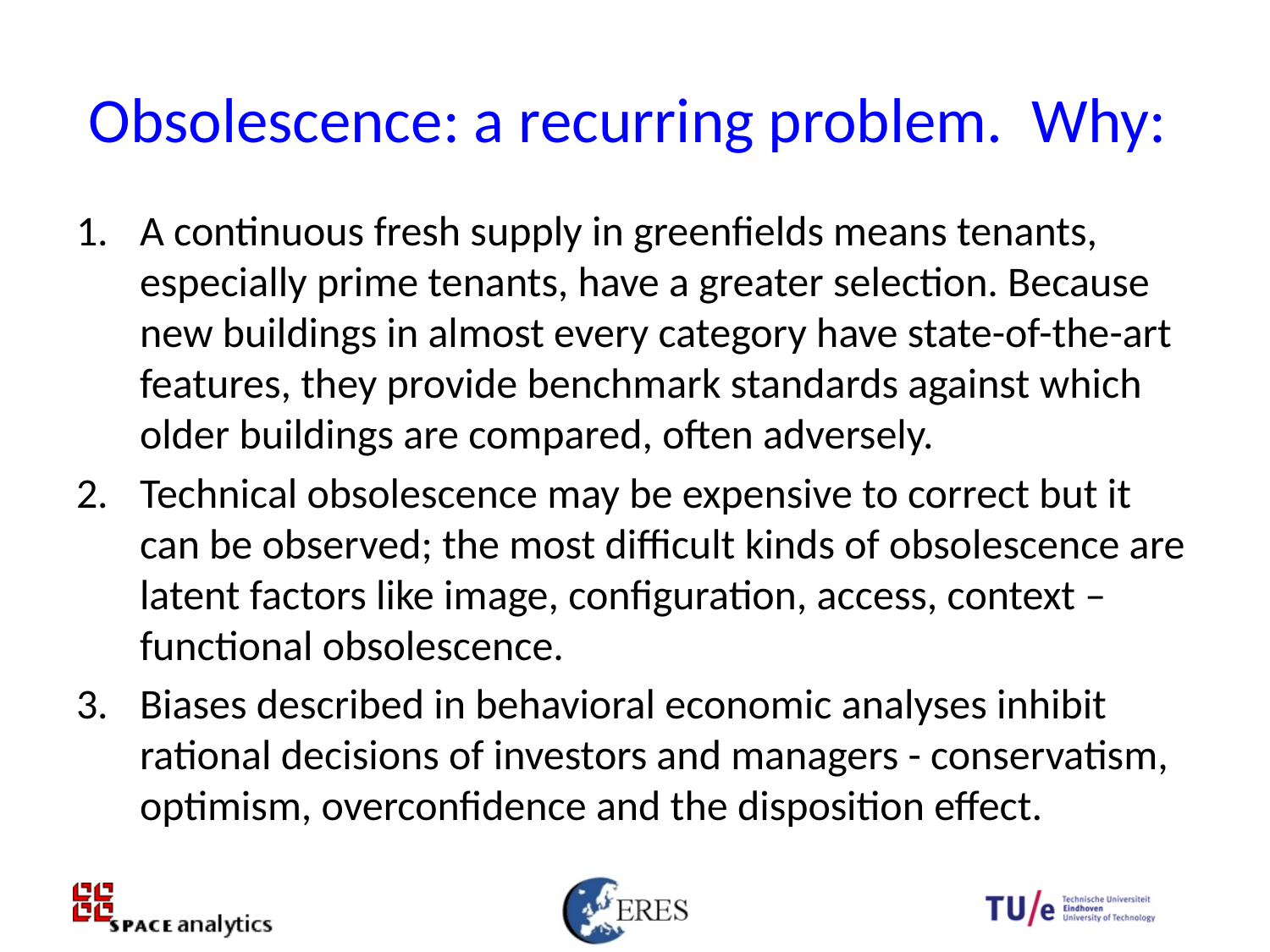

# Obsolescence: a recurring problem.  Why:
A continuous fresh supply in greenfields means tenants, especially prime tenants, have a greater selection. Because new buildings in almost every category have state-of-the-art features, they provide benchmark standards against which older buildings are compared, often adversely.
Technical obsolescence may be expensive to correct but it can be observed; the most difficult kinds of obsolescence are latent factors like image, configuration, access, context – functional obsolescence.
Biases described in behavioral economic analyses inhibit rational decisions of investors and managers - conservatism, optimism, overconfidence and the disposition effect.